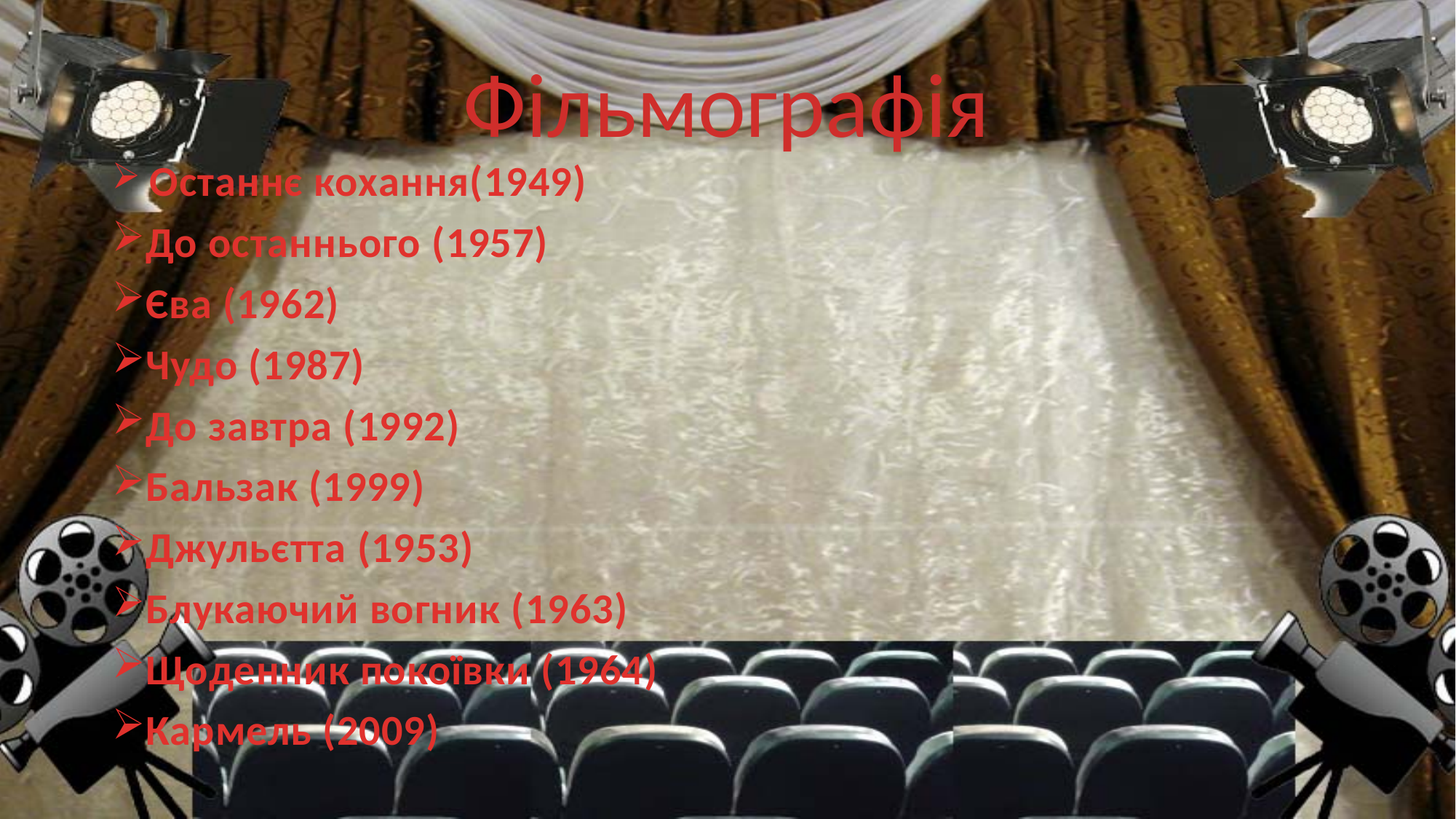

# Фільмографія
 Останнє кохання(1949)
До останнього (1957)
Єва (1962)
Чудо (1987)
До завтра (1992)
Бальзак (1999)
Джульєтта (1953)
Блукаючий вогник (1963)
Щоденник покоївки (1964)
Кармель (2009)